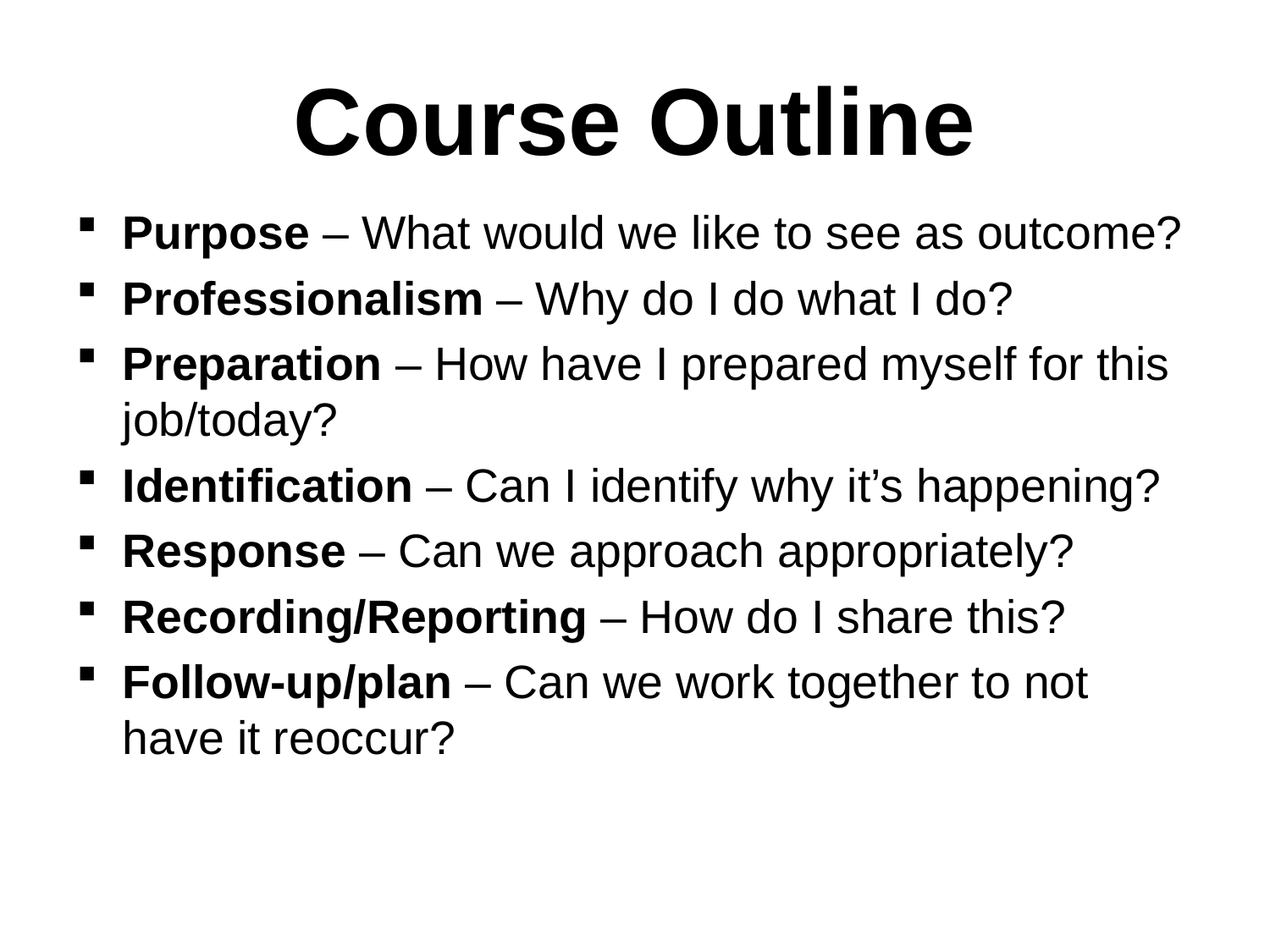

# Course Outline
Purpose – What would we like to see as outcome?
Professionalism – Why do I do what I do?
Preparation – How have I prepared myself for this job/today?
Identification – Can I identify why it’s happening?
Response – Can we approach appropriately?
Recording/Reporting – How do I share this?
Follow-up/plan – Can we work together to not have it reoccur?